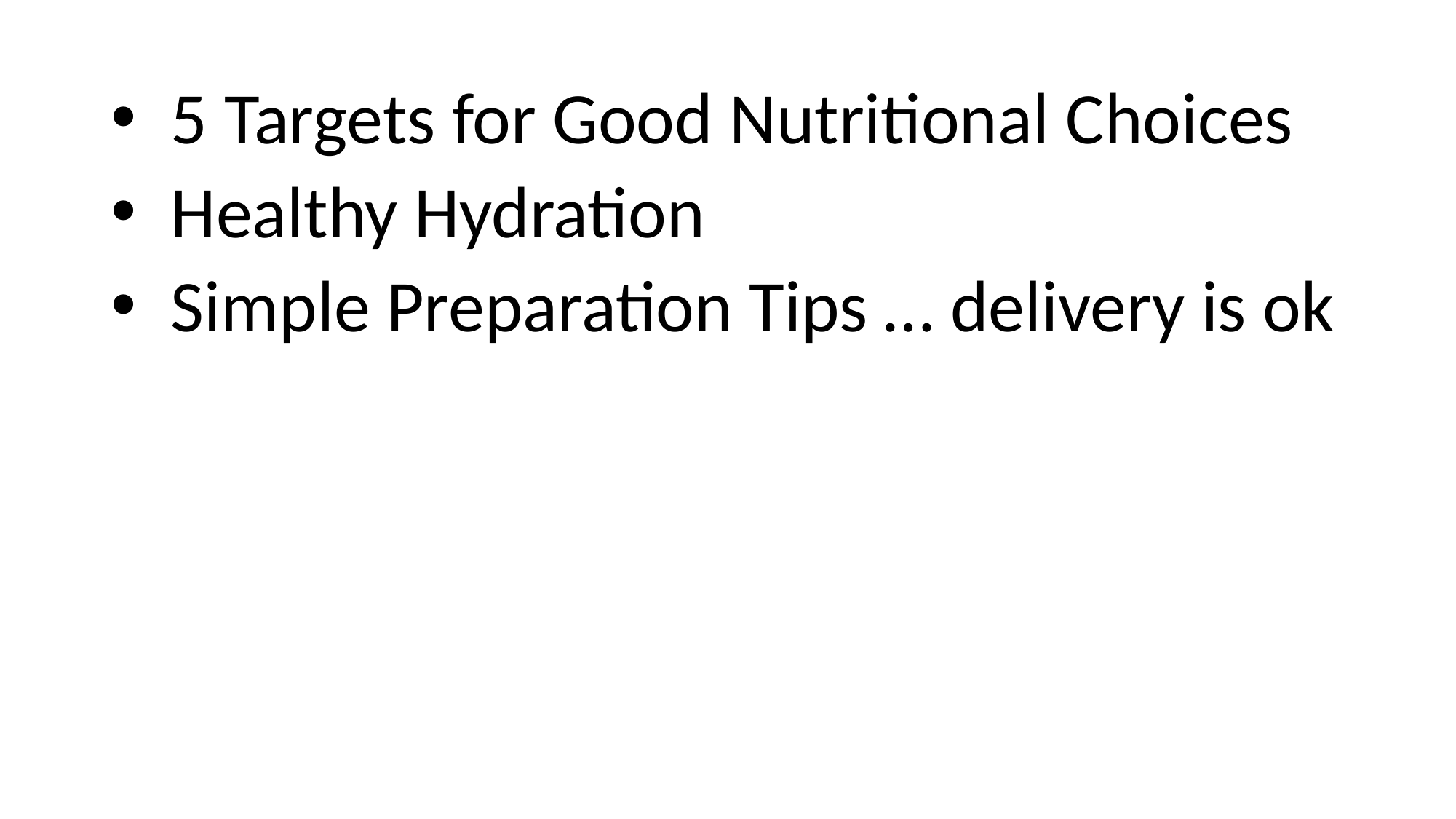

5 Targets for Good Nutritional Choices
  Healthy Hydration
  Simple Preparation Tips … delivery is ok